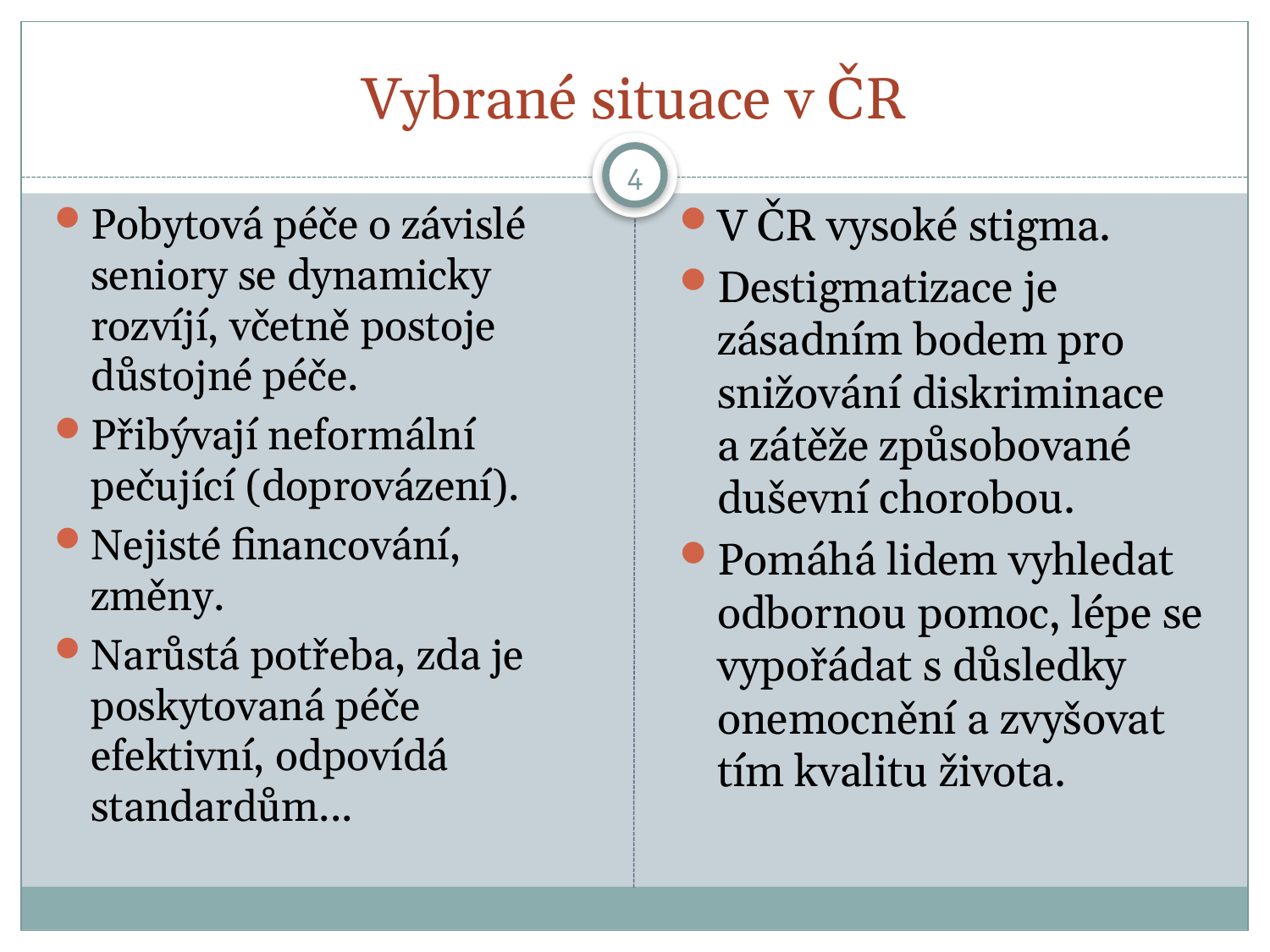

# Vybrané situace v ČR
4
Pobytová péče o závislé seniory se dynamicky rozvíjí, včetně postoje
důstojné péče.
Přibývají neformální pečující (doprovázení).
Nejisté financování, změny.
Narůstá potřeba, zda je poskytovaná péče efektivní, odpovídá standardům...
V ČR vysoké stigma.
Destigmatizace je zásadním bodem pro snižování diskriminace
a zátěže způsobované duševní chorobou.
Pomáhá lidem vyhledat odbornou pomoc, lépe se vypořádat s důsledky onemocnění a zvyšovat tím kvalitu života.